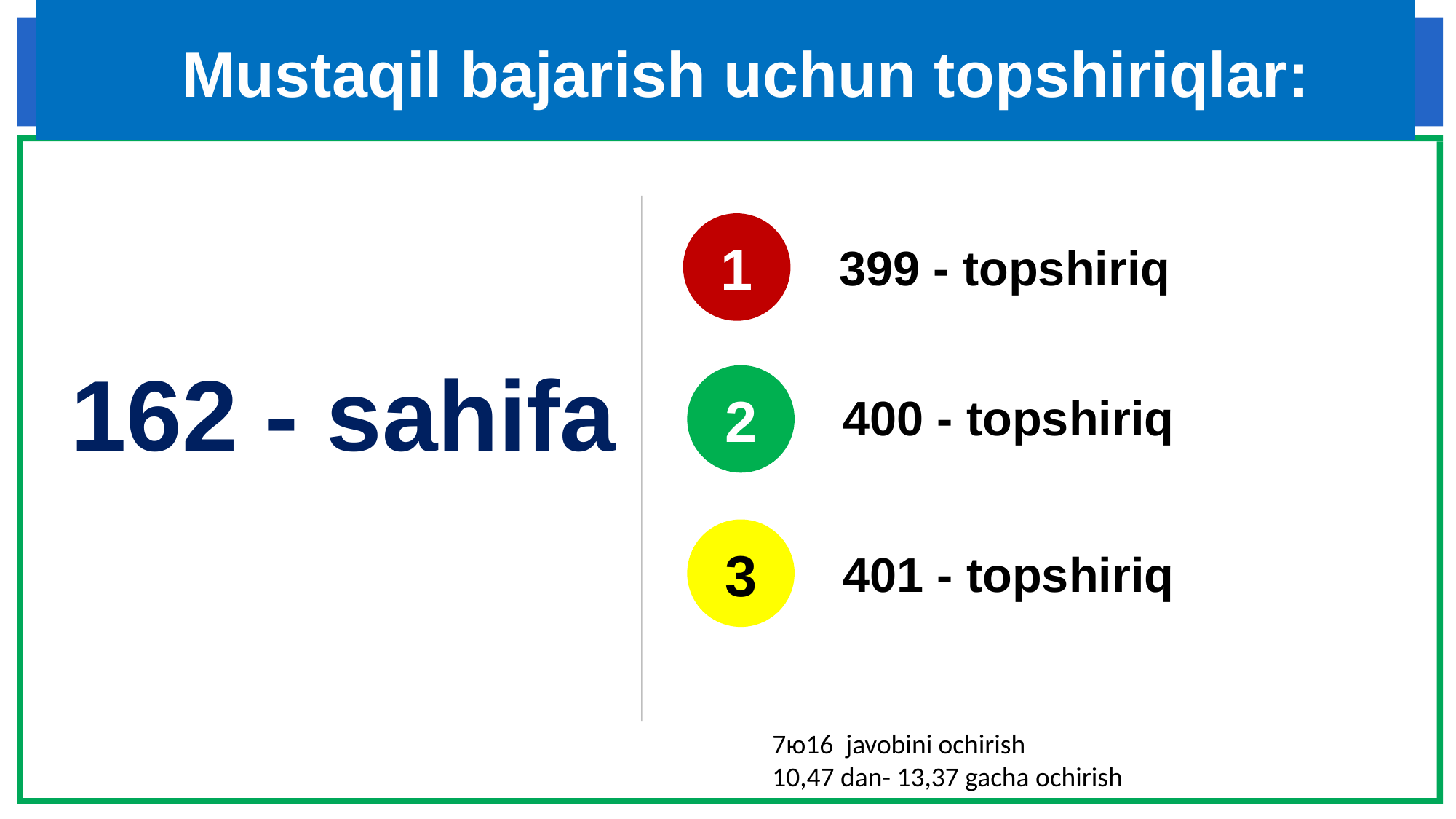

# Mustaqil bajarish uchun topshiriqlar:
1
399 - topshiriq
162 - sahifa
2
400 - topshiriq
3
401 - topshiriq
7ю16  javobini ochirish
10,47 dan- 13,37 gacha ochirish